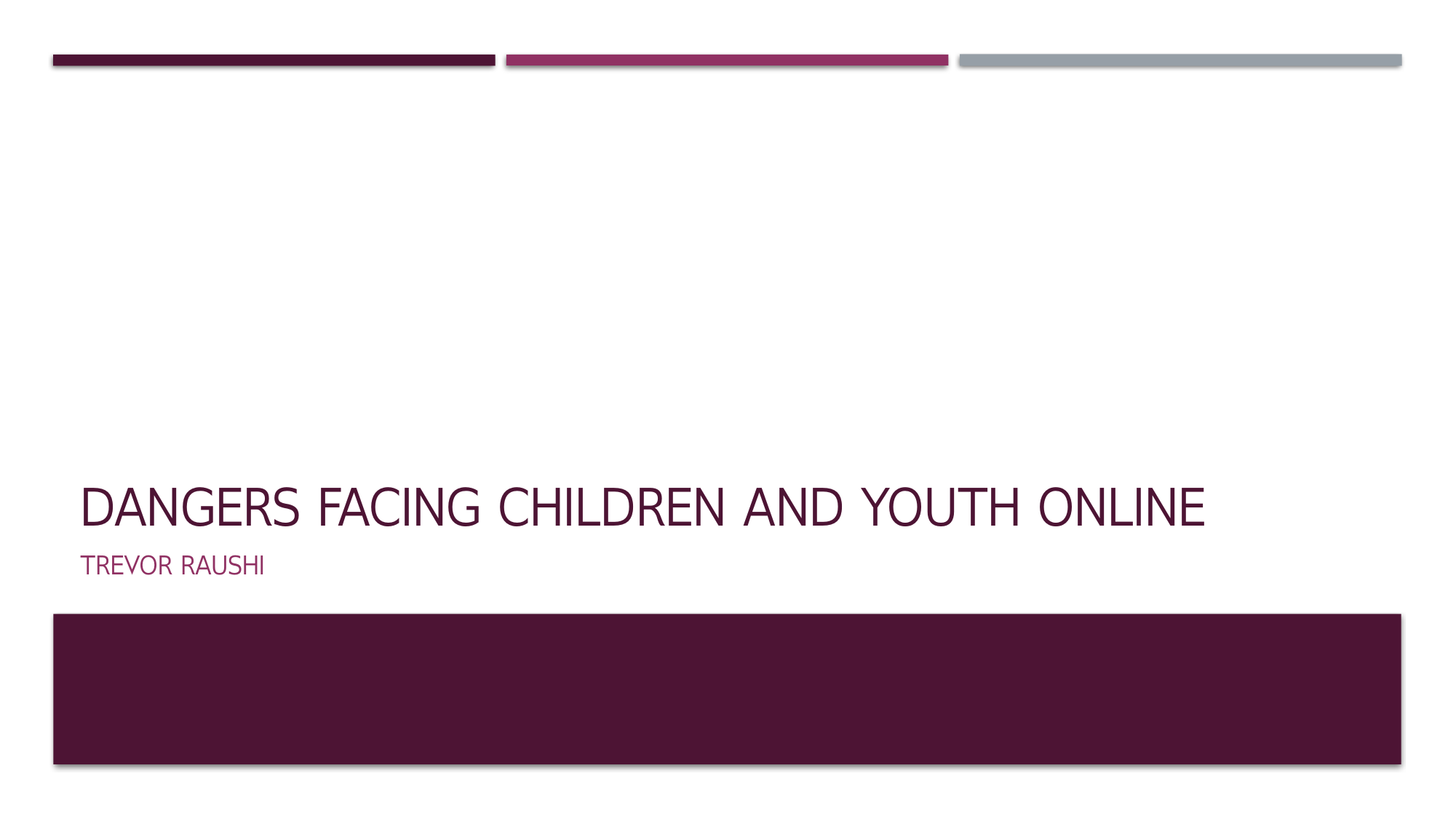

# Dangers facing children and youth online
Trevor Raushi